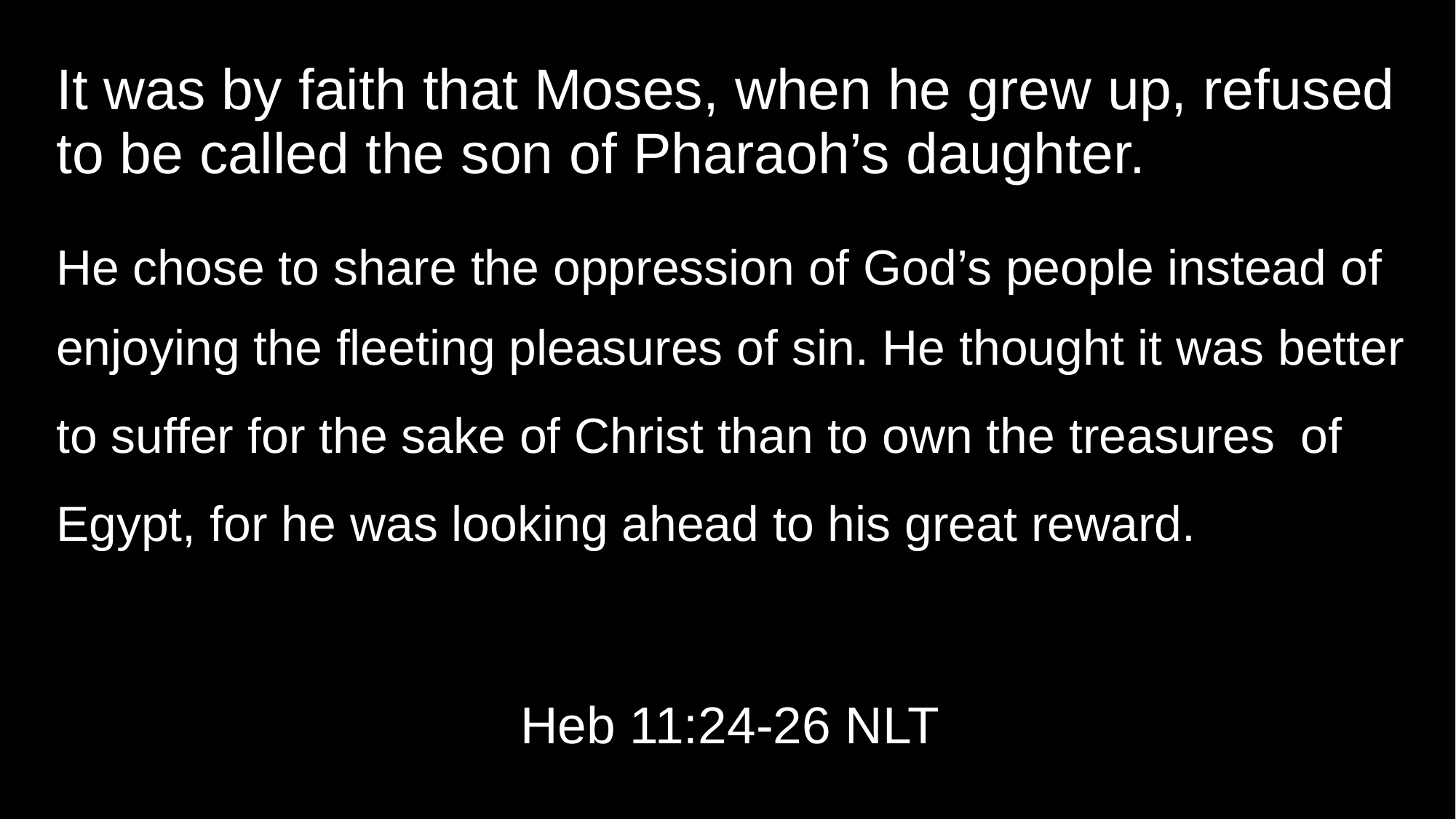

# It was by faith that Moses, when he grew up, refused to be called the son of Pharaoh’s daughter.

He chose to share the oppression of God’s people instead of enjoying the fleeting pleasures of sin. He thought it was better to suffer for the sake of Christ than to own the treasures of Egypt, for he was looking ahead to his great reward.
Heb 11:24-26 NLT